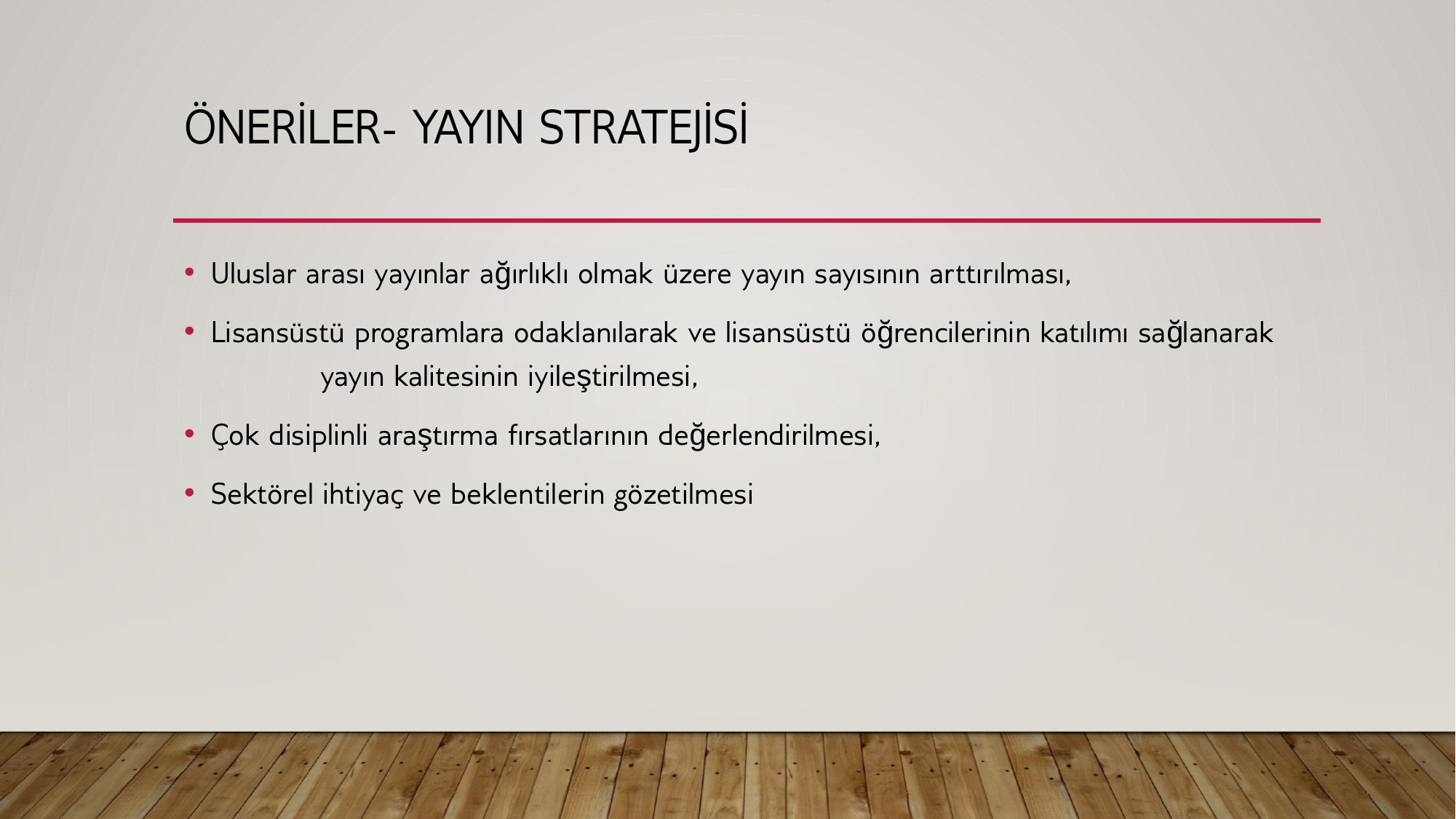

# Öneriler- yayın stratejisi
Uluslar arası yayınlar ağırlıklı olmak üzere yayın sayısının arttırılması,
Lisansüstü programlara odaklanılarak ve lisansüstü öğrencilerinin katılımı sağlanarak 		yayın kalitesinin iyileştirilmesi,
Çok disiplinli araştırma fırsatlarının değerlendirilmesi,
Sektörel ihtiyaç ve beklentilerin gözetilmesi